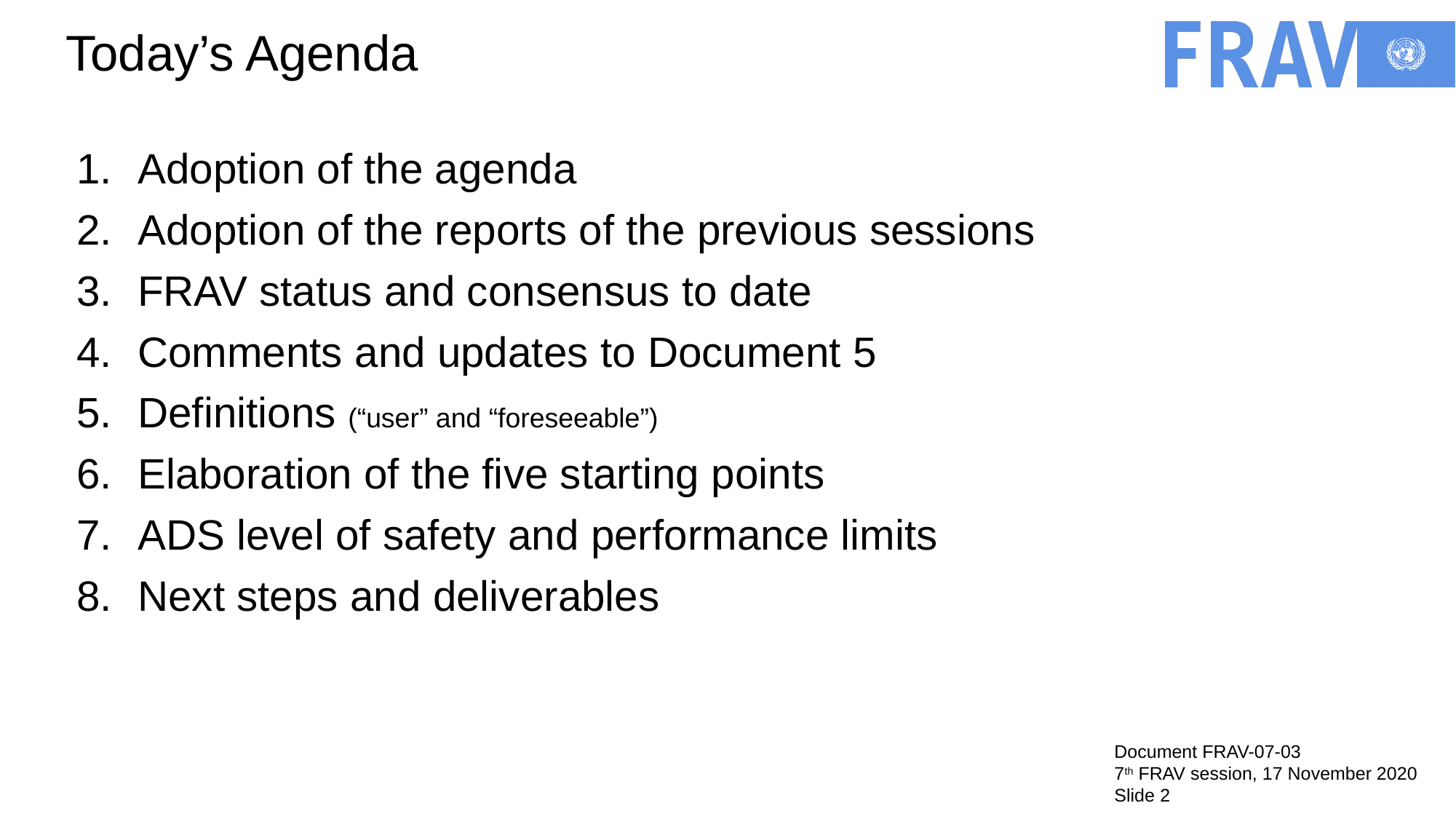

# Today’s Agenda
Adoption of the agenda
Adoption of the reports of the previous sessions
FRAV status and consensus to date
Comments and updates to Document 5
Definitions (“user” and “foreseeable”)
Elaboration of the five starting points
ADS level of safety and performance limits
Next steps and deliverables